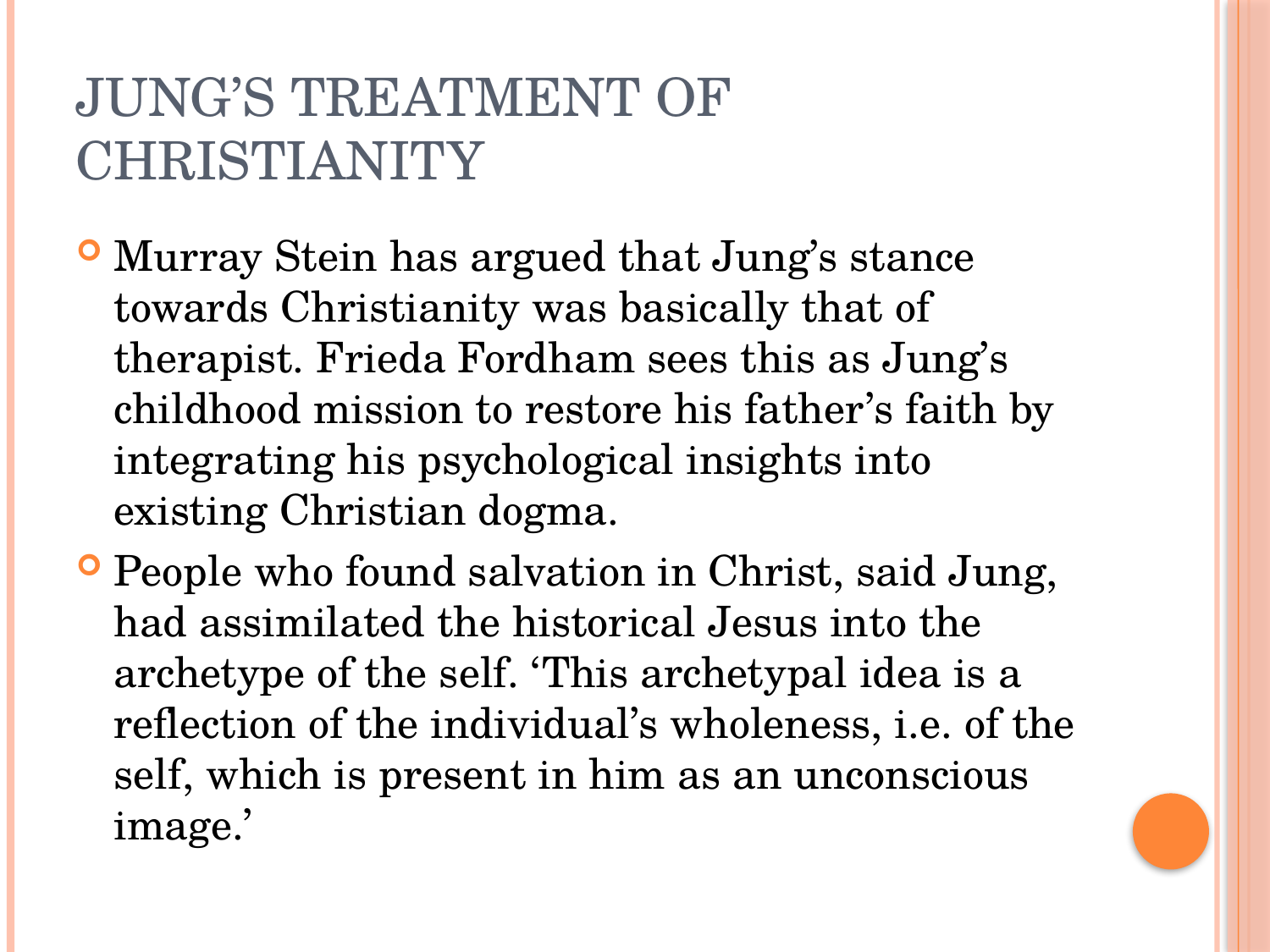

# Jung’s treatment of christianity
Murray Stein has argued that Jung’s stance towards Christianity was basically that of therapist. Frieda Fordham sees this as Jung’s childhood mission to restore his father’s faith by integrating his psychological insights into existing Christian dogma.
People who found salvation in Christ, said Jung, had assimilated the historical Jesus into the archetype of the self. ‘This archetypal idea is a reflection of the individual’s wholeness, i.e. of the self, which is present in him as an unconscious image.’